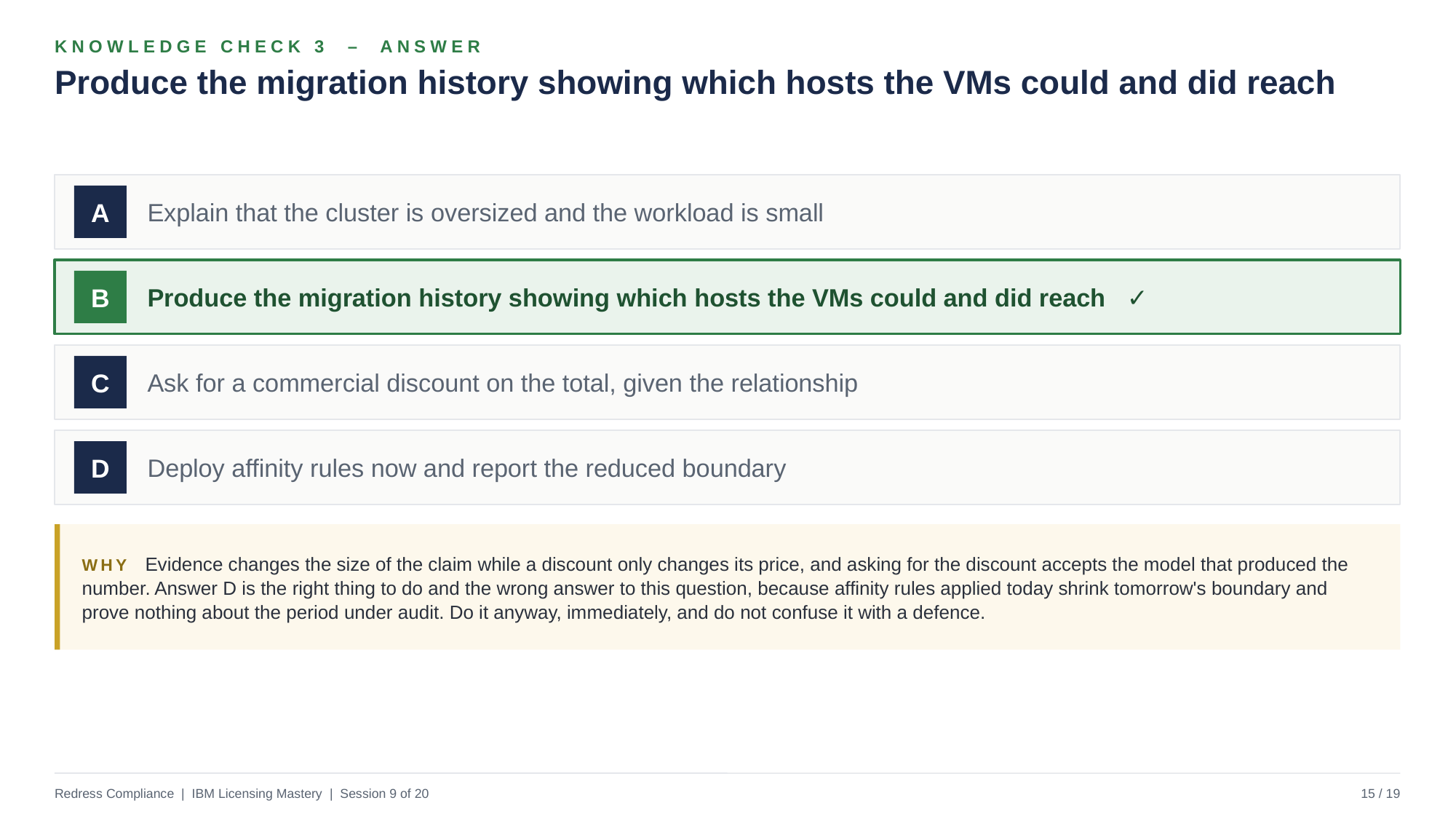

KNOWLEDGE CHECK 3  –  ANSWER
Produce the migration history showing which hosts the VMs could and did reach

Explain that the cluster is oversized and the workload is small

A

Produce the migration history showing which hosts the VMs could and did reach   ✓

B

Ask for a commercial discount on the total, given the relationship

C

Deploy affinity rules now and report the reduced boundary

D

WHY  Evidence changes the size of the claim while a discount only changes its price, and asking for the discount accepts the model that produced the number. Answer D is the right thing to do and the wrong answer to this question, because affinity rules applied today shrink tomorrow's boundary and prove nothing about the period under audit. Do it anyway, immediately, and do not confuse it with a defence.

Redress Compliance  |  IBM Licensing Mastery  |  Session 9 of 20
15 / 19